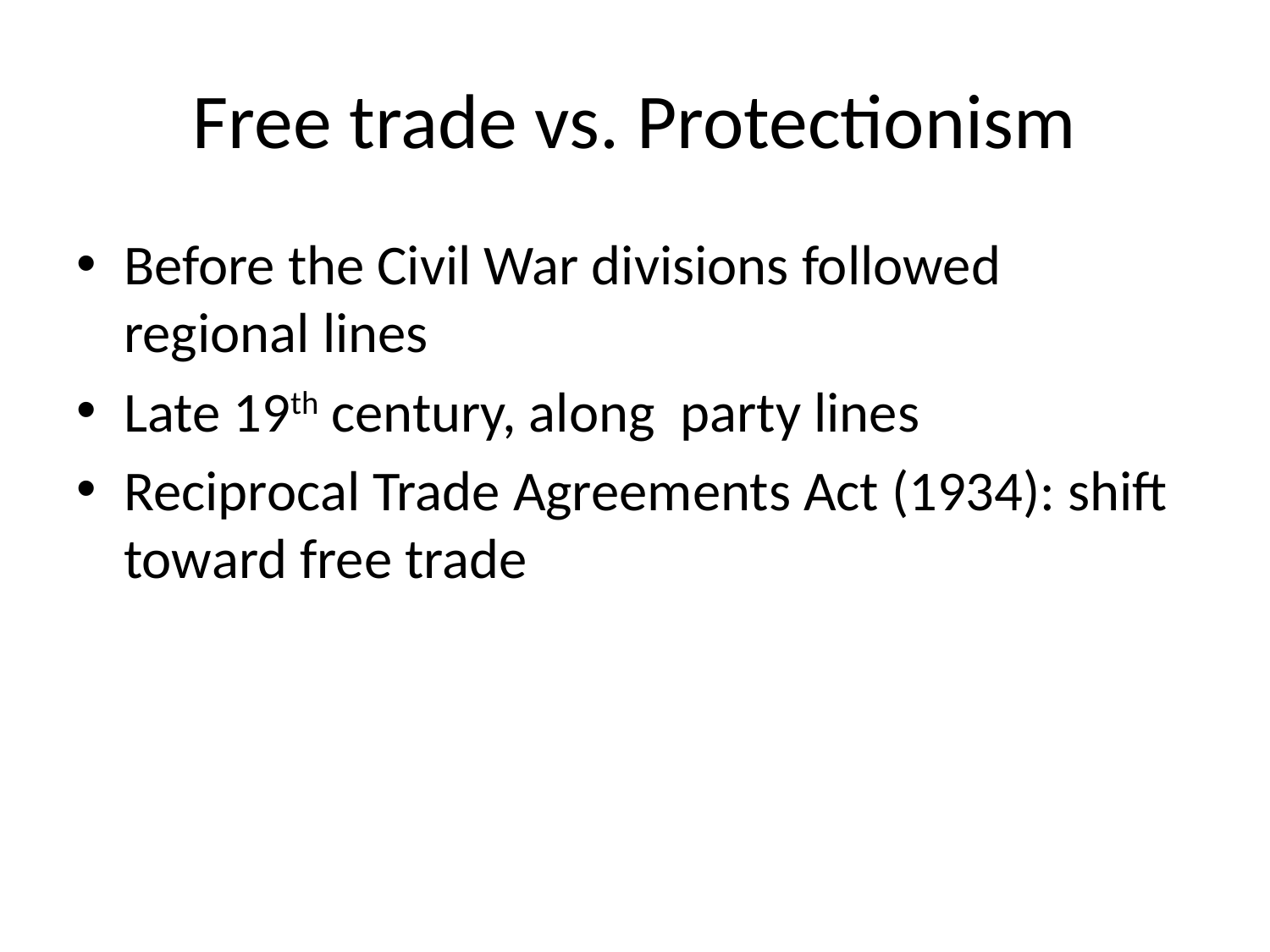

# Free trade vs. Protectionism
Before the Civil War divisions followed regional lines
Late 19th century, along  party lines
Reciprocal Trade Agreements Act (1934): shift toward free trade